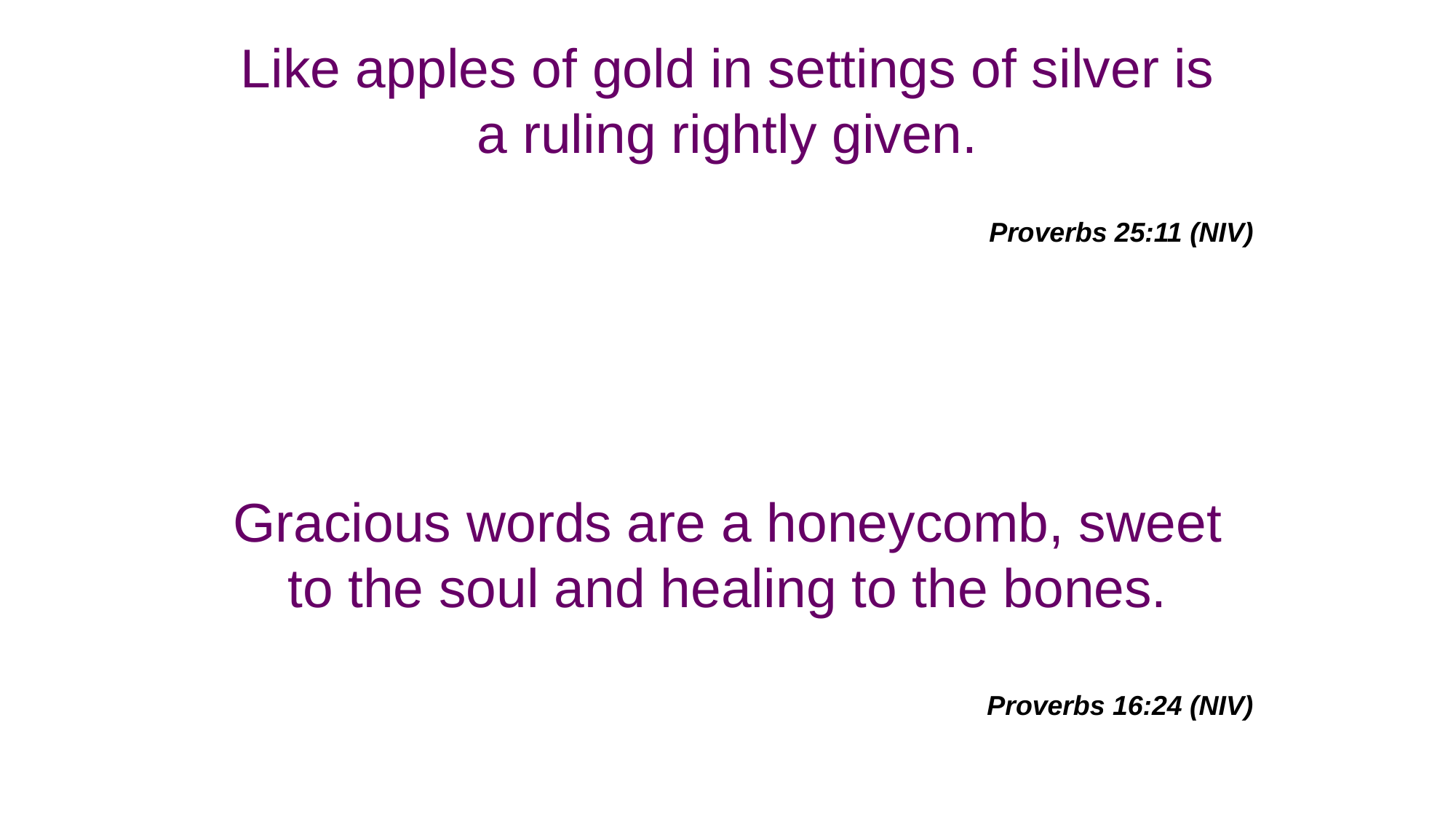

# Like apples of gold in settings of silver is a ruling rightly given.
Proverbs 25:11 (NIV)
Gracious words are a honeycomb, sweet to the soul and healing to the bones.
Proverbs 16:24 (NIV)